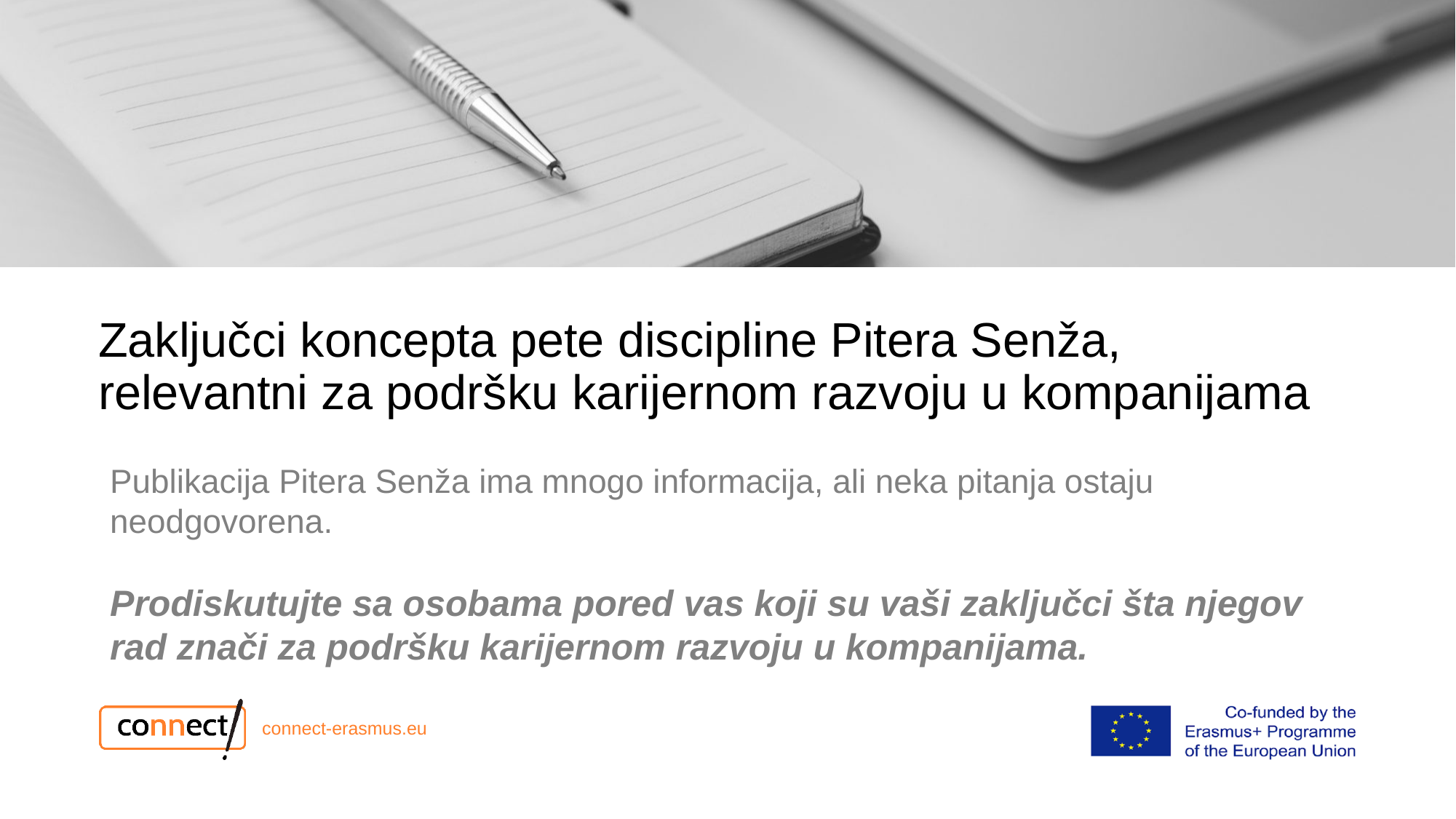

# Zaključci koncepta pete discipline Pitera Senža, relevantni za podršku karijernom razvoju u kompanijama
Publikacija Pitera Senža ima mnogo informacija, ali neka pitanja ostaju neodgovorena.

Prodiskutujte sa osobama pored vas koji su vaši zaključci šta njegov rad znači za podršku karijernom razvoju u kompanijama.
connect-erasmus.eu